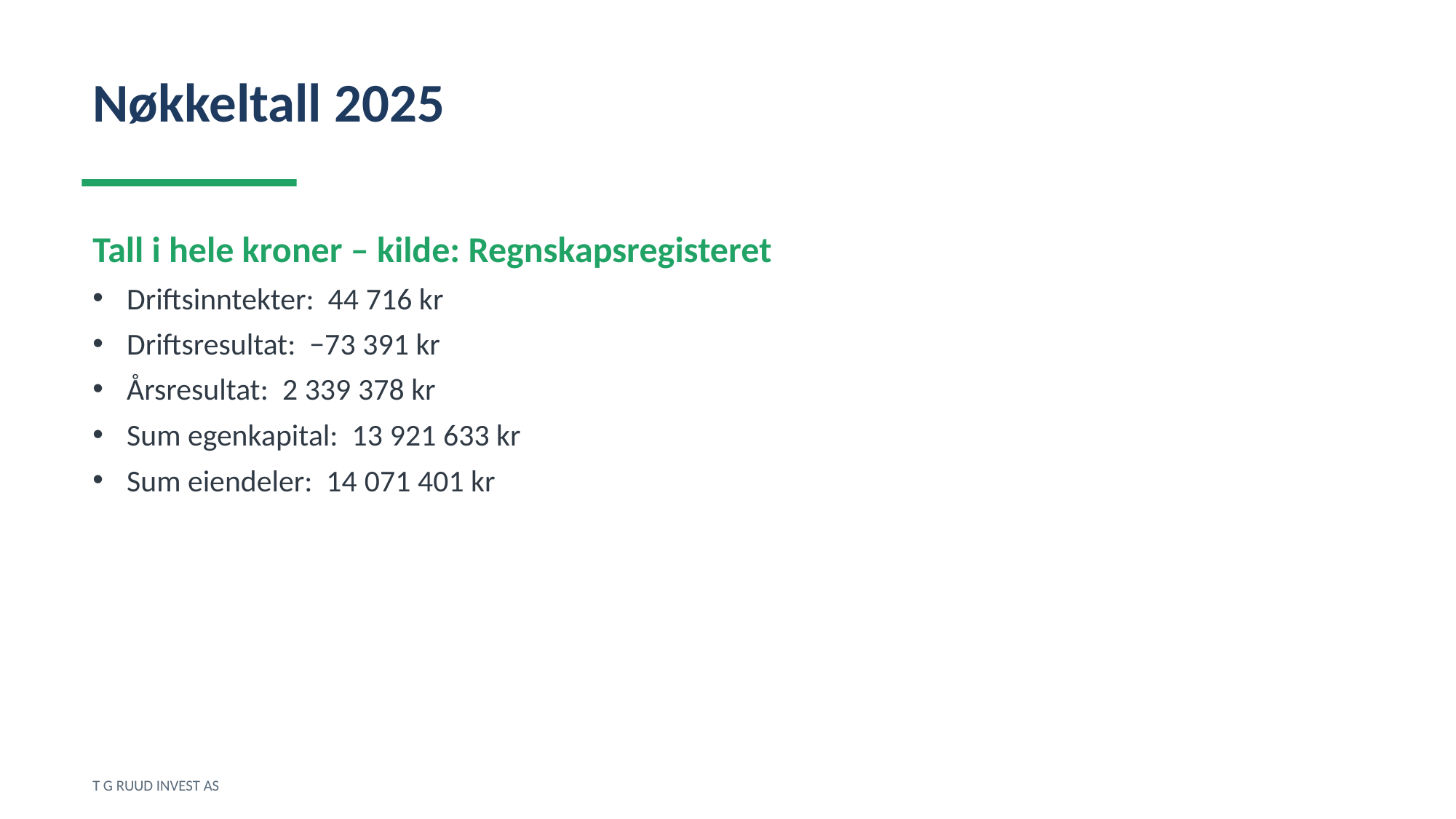

Nøkkeltall 2025

Tall i hele kroner – kilde: Regnskapsregisteret
Driftsinntekter:  44 716 kr
Driftsresultat:  −73 391 kr
Årsresultat:  2 339 378 kr
Sum egenkapital:  13 921 633 kr
Sum eiendeler:  14 071 401 kr
T G RUUD INVEST AS